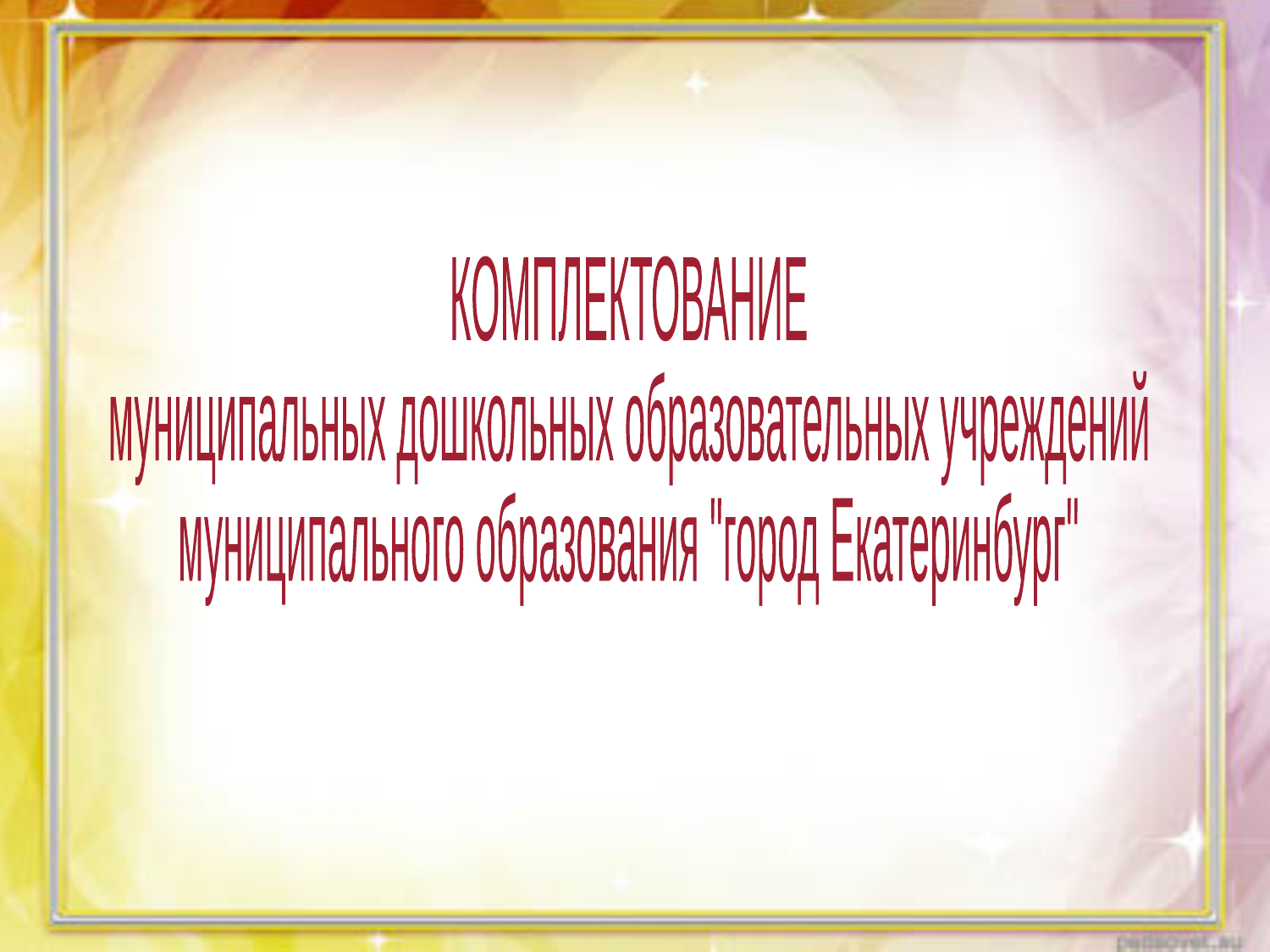

КОМПЛЕКТОВАНИЕ
муниципальных дошкольных образовательных учреждений
муниципального образования "город Екатеринбург"